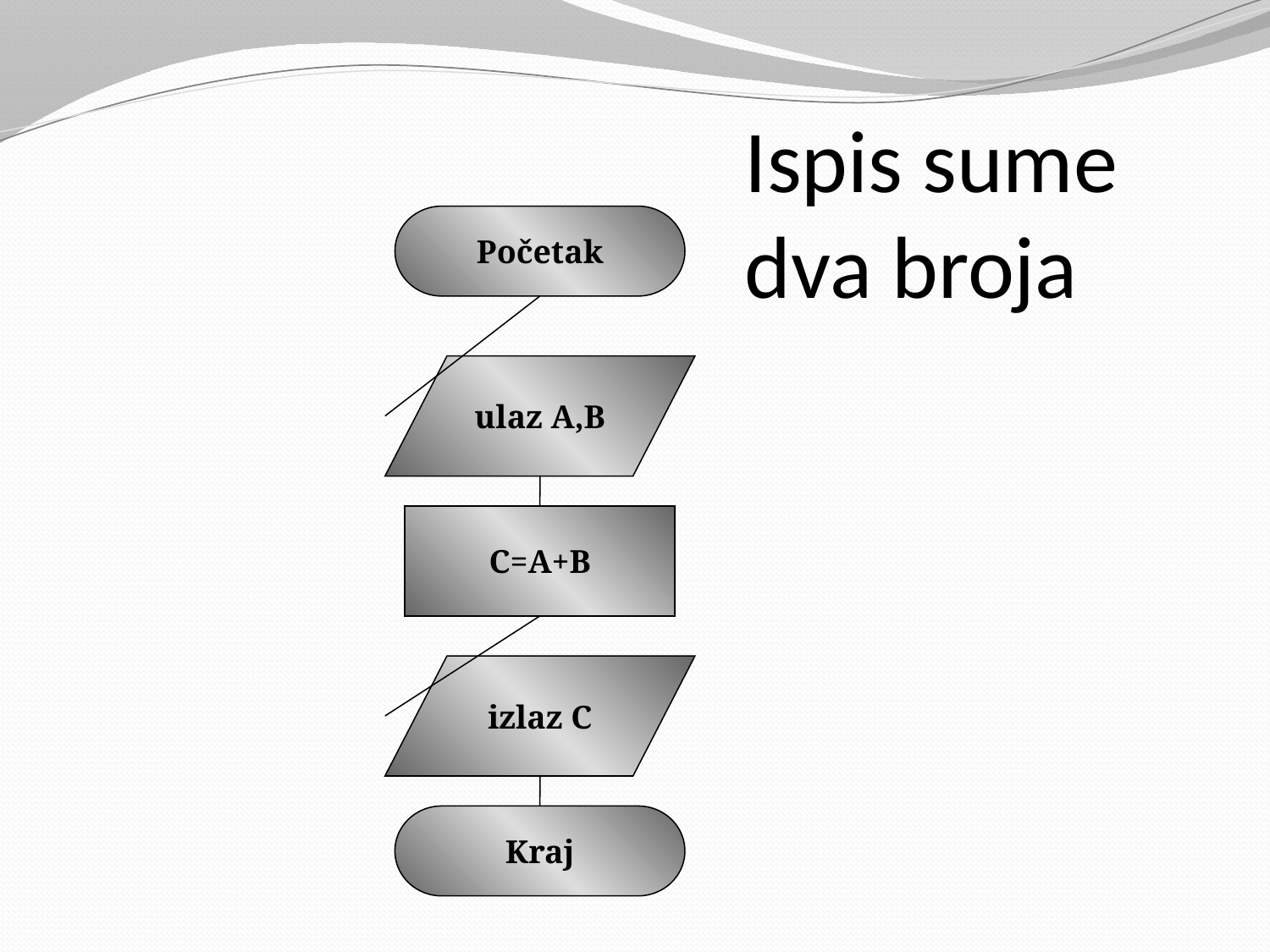

# Ispis sume dva broja
Početak
ulaz A,B
C=A+B
izlaz C
Kraj